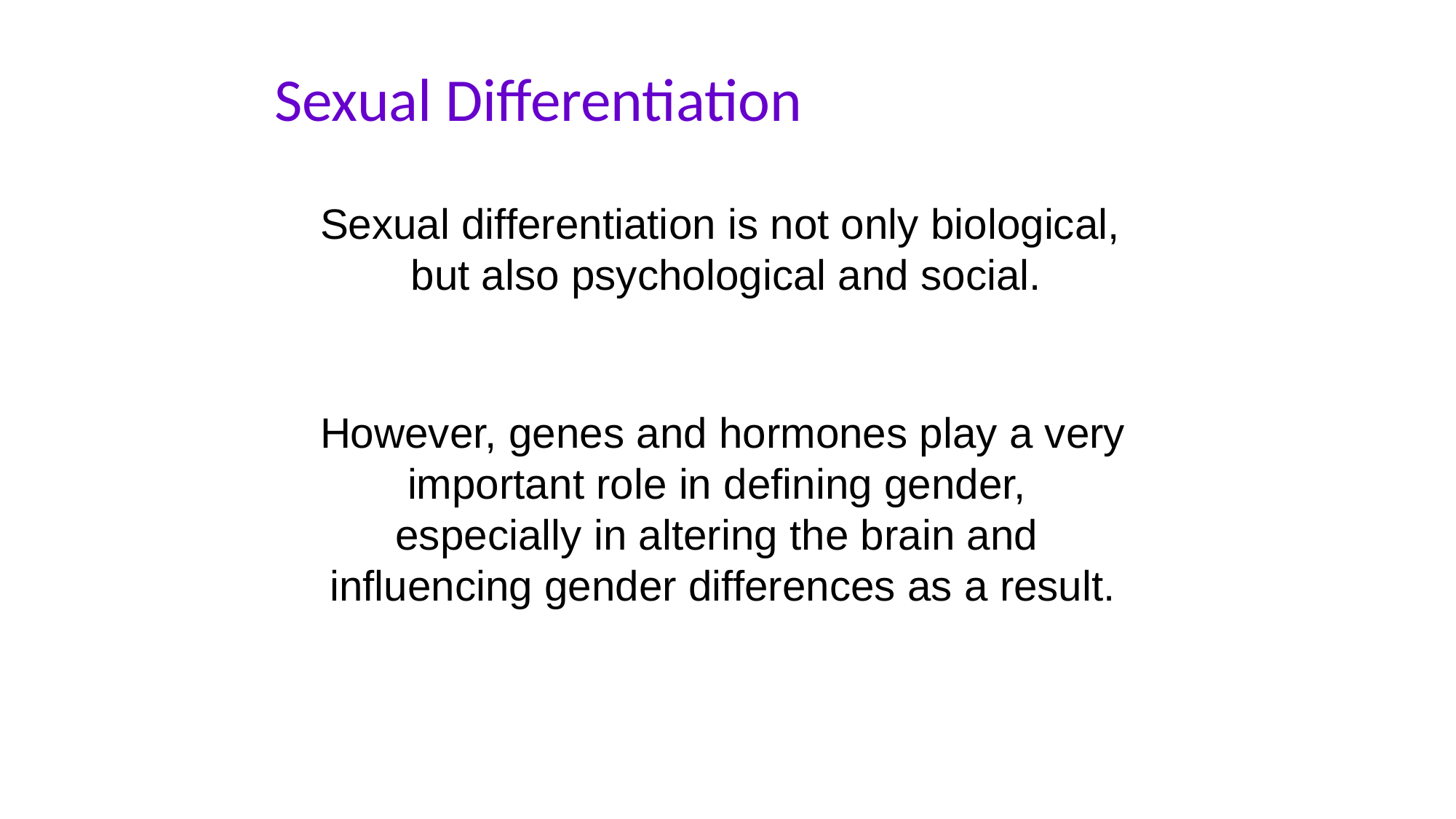

# Sexual Differentiation
Sexual differentiation is not only biological,
but also psychological and social.
However, genes and hormones play a very important role in defining gender,
especially in altering the brain and
influencing gender differences as a result.